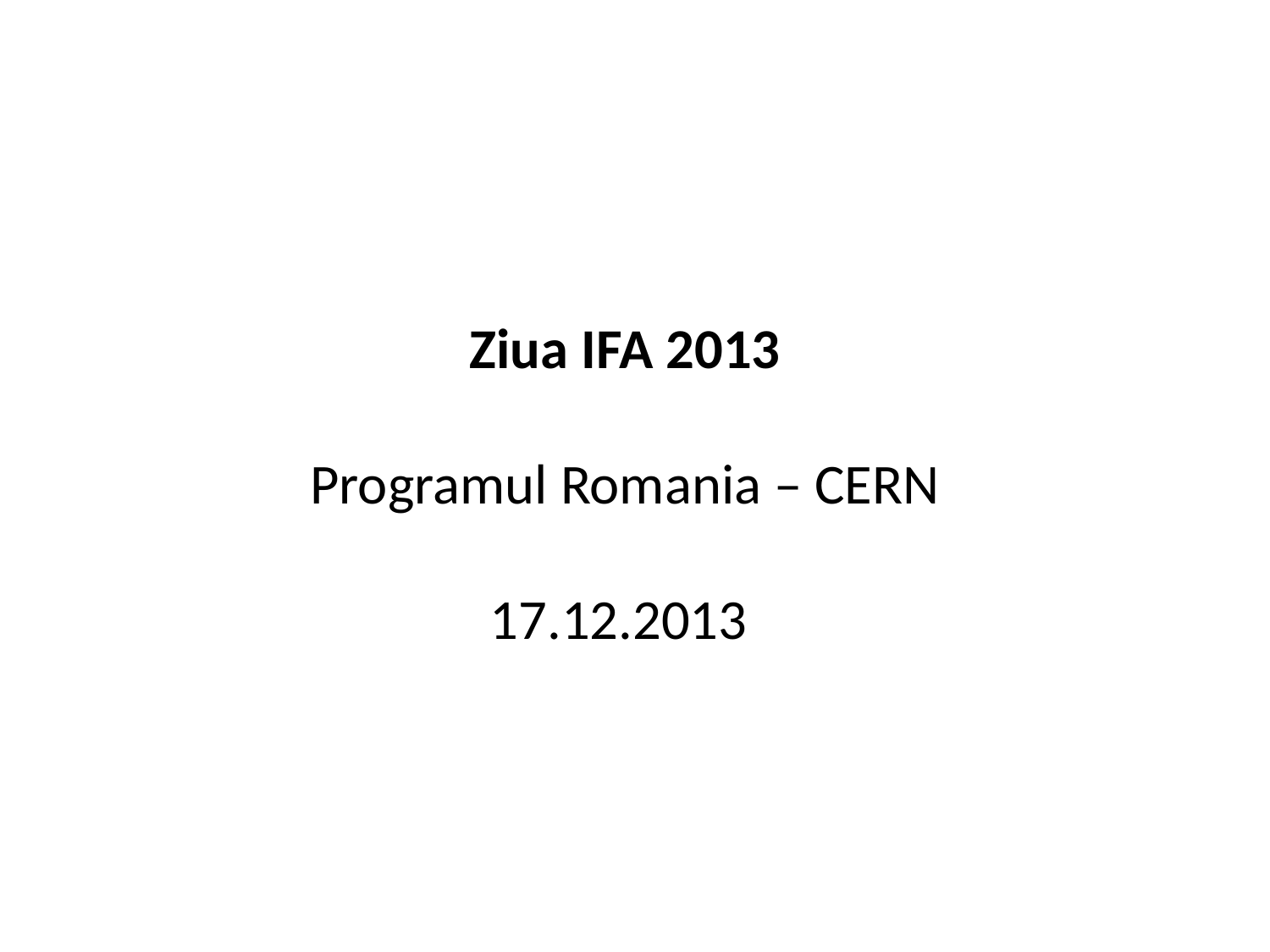

Ziua IFA 2013

Programul Romania – CERN

17.12.2013